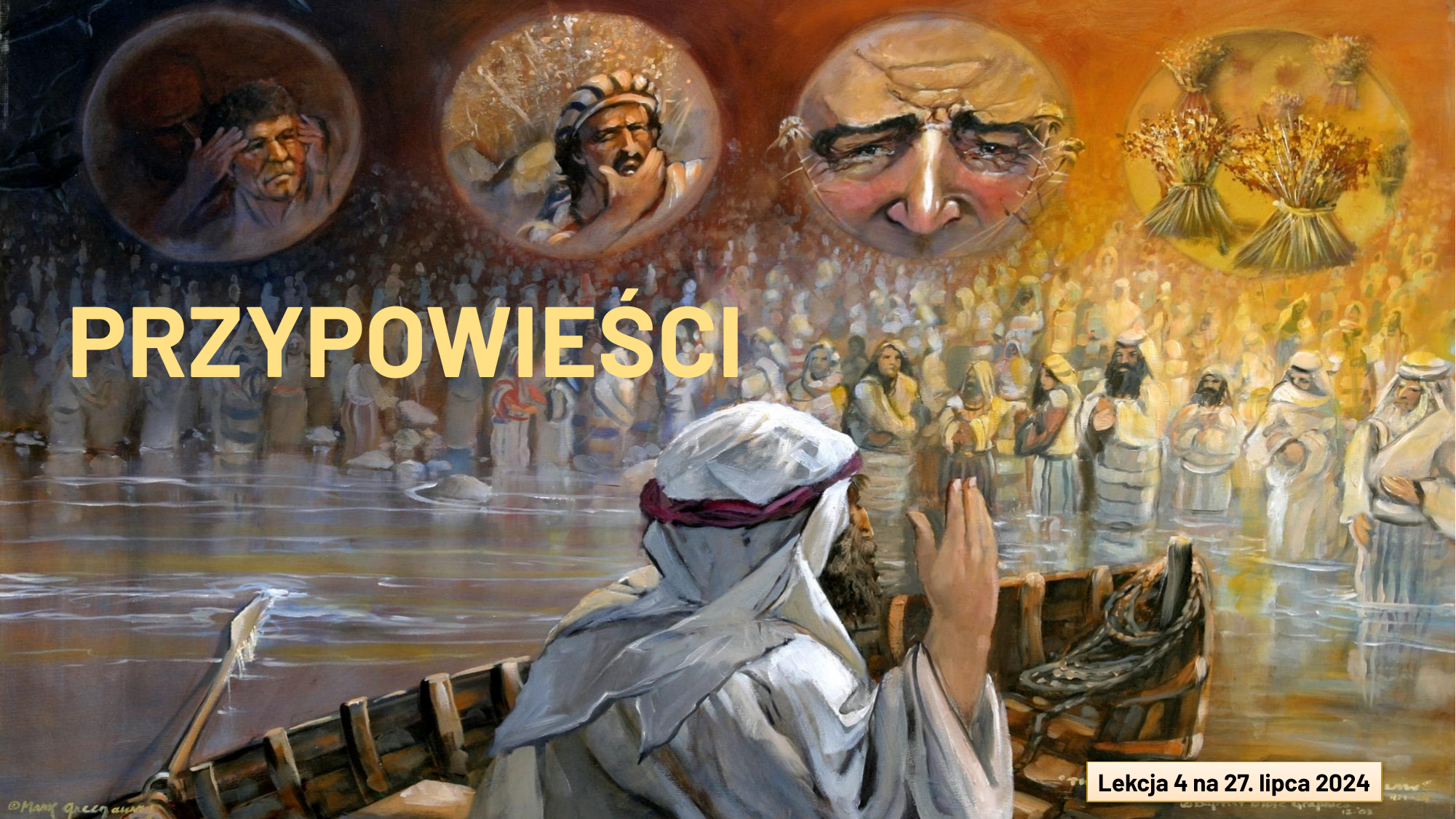

PRZYPOWIEŚCI
Lekcja 4 na 27. lipca 2024